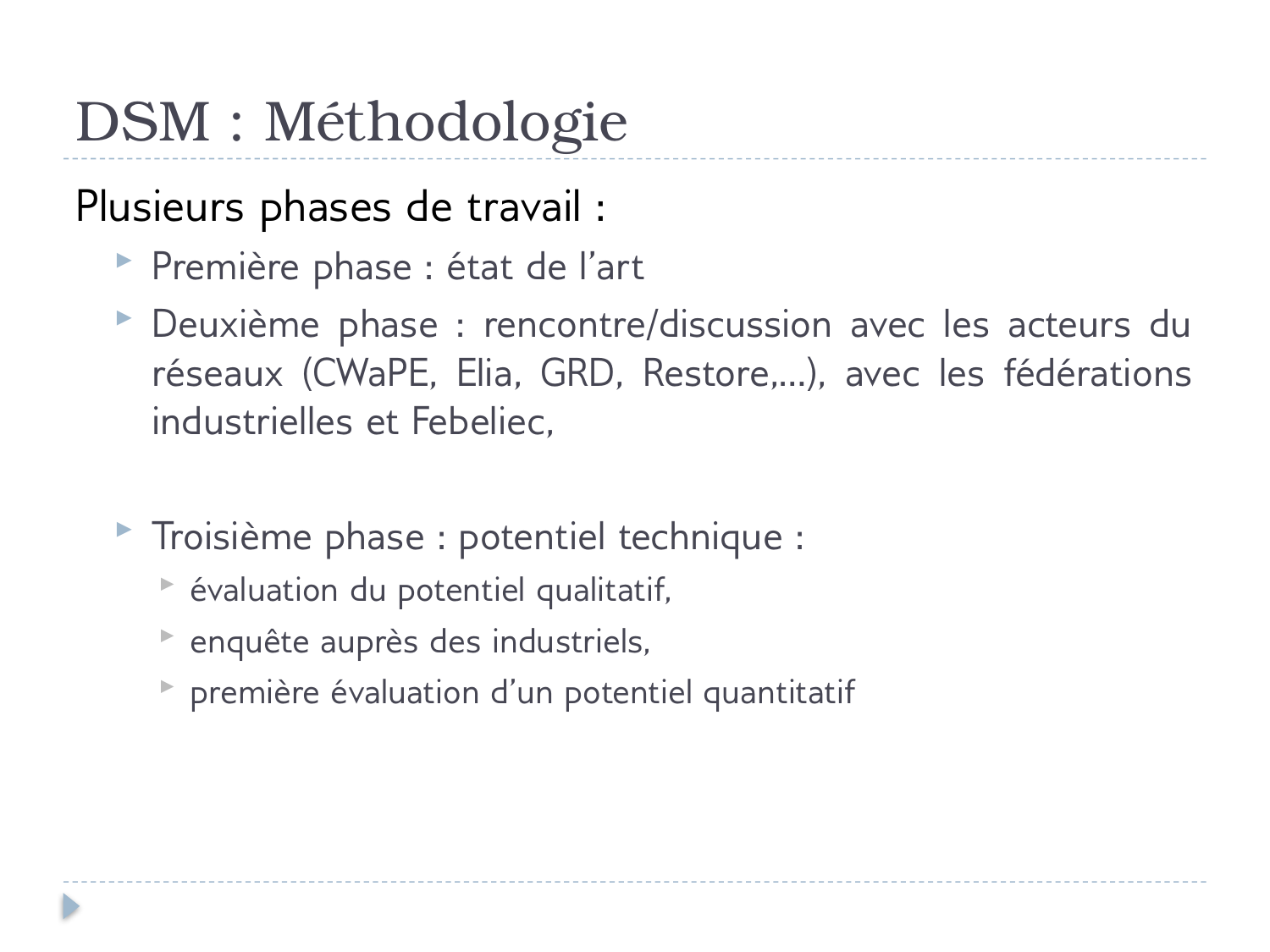

# DSM : Méthodologie
Plusieurs phases de travail :
Première phase : état de l’art
Deuxième phase : rencontre/discussion avec les acteurs du réseaux (CWaPE, Elia, GRD, Restore,…), avec les fédérations industrielles et Febeliec,

Troisième phase : potentiel technique :
évaluation du potentiel qualitatif,
enquête auprès des industriels,
première évaluation d’un potentiel quantitatif